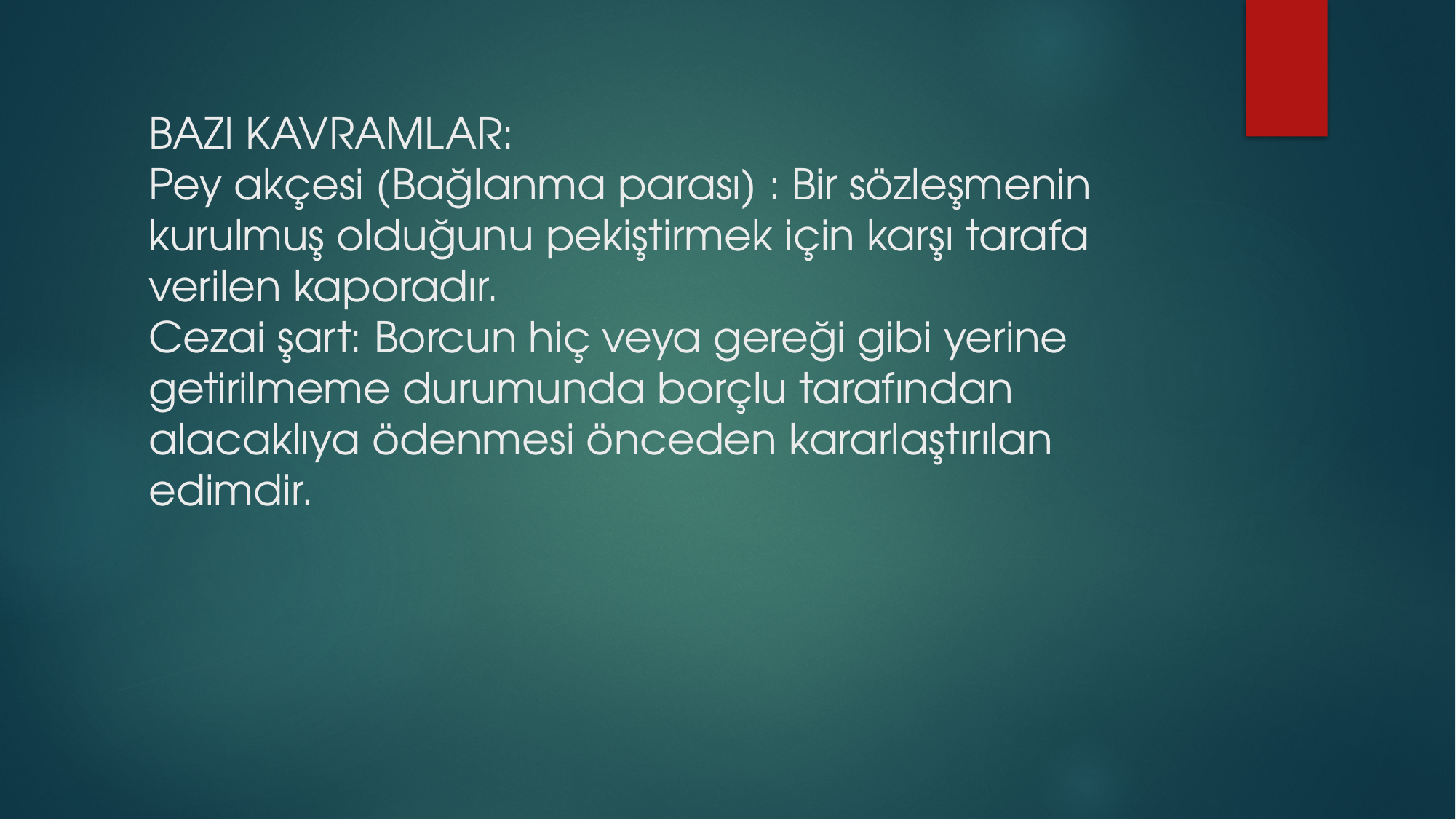

# BAZI KAVRAMLAR: Pey akçesi (Bağlanma parası) : Bir sözleşmenin kurulmuş olduğunu pekiştirmek için karşı tarafa verilen kaporadır. Cezai şart: Borcun hiç veya gereği gibi yerine getirilmeme durumunda borçlu tarafından alacaklıya ödenmesi önceden kararlaştırılan edimdir.